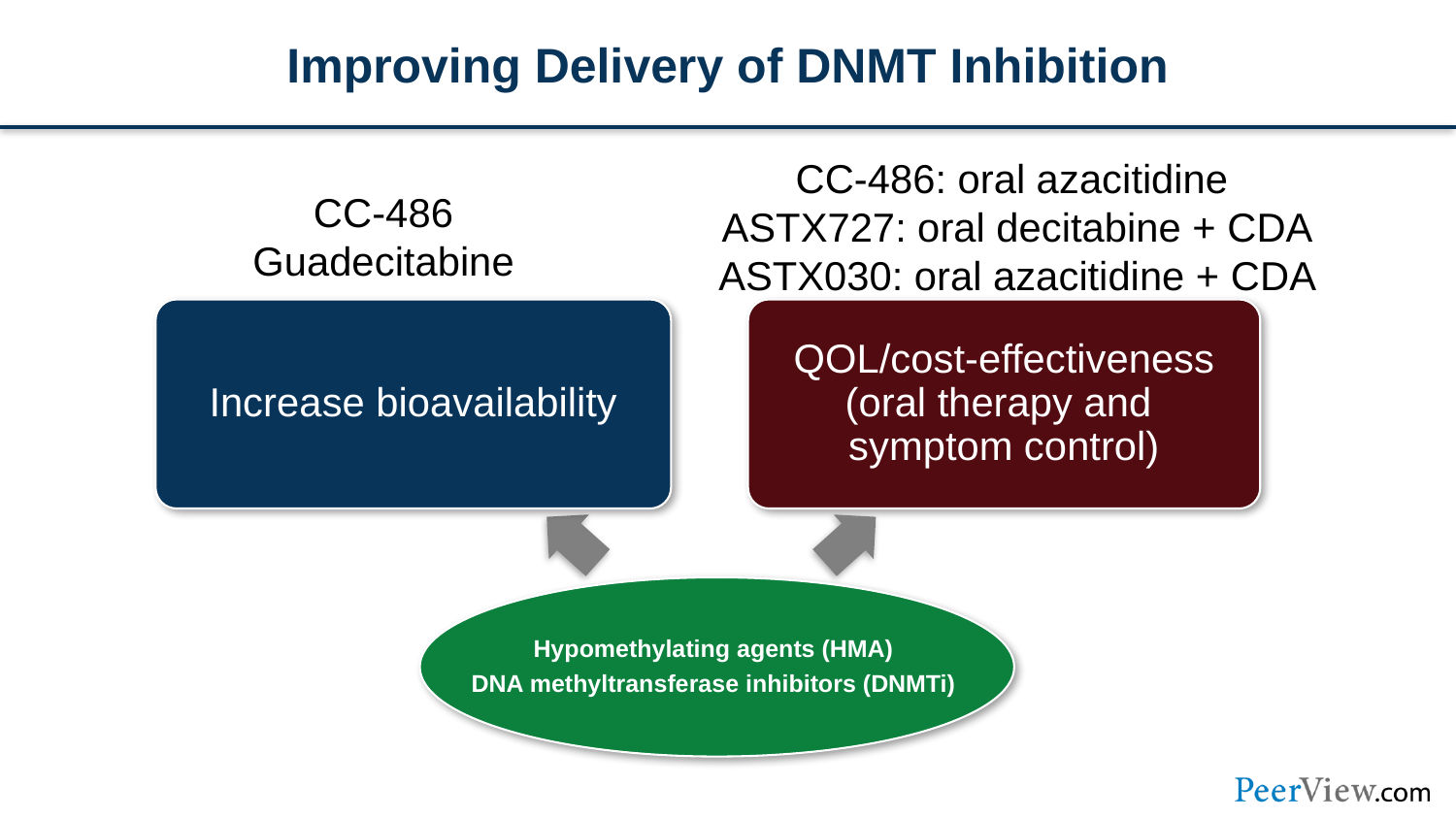

# Improving Delivery of DNMT Inhibition
CC-486: oral azacitidine
ASTX727: oral decitabine + CDA
ASTX030: oral azacitidine + CDA
CC-486
Guadecitabine

Increase bioavailability
QOL/cost-effectiveness (oral therapy and
symptom control)

Hypomethylating agents (HMA)
DNA methyltransferase inhibitors (DNMTi)